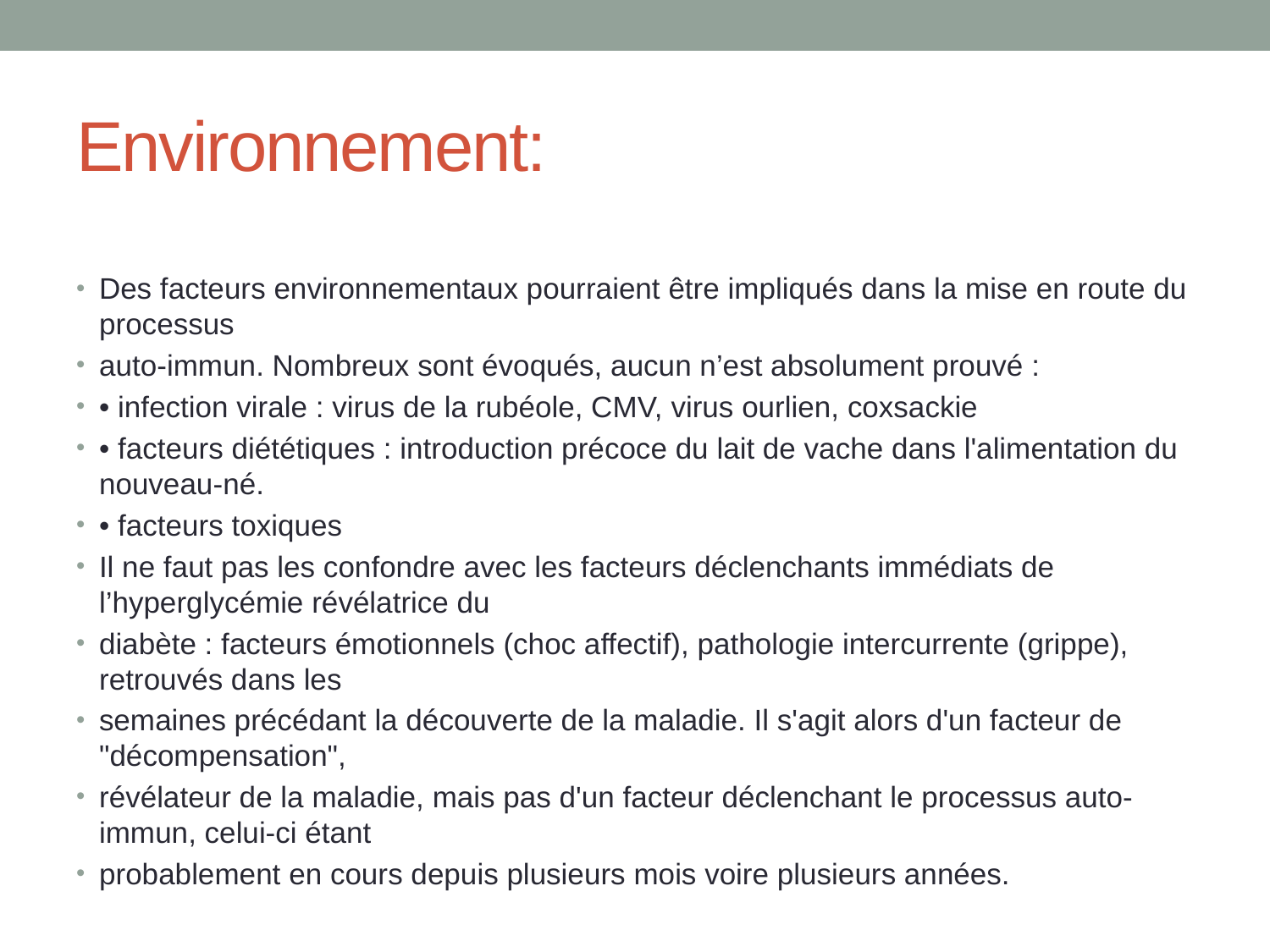

# Environnement:

Des facteurs environnementaux pourraient être impliqués dans la mise en route du processus
auto-immun. Nombreux sont évoqués, aucun n’est absolument prouvé :
• infection virale : virus de la rubéole, CMV, virus ourlien, coxsackie
• facteurs diététiques : introduction précoce du lait de vache dans l'alimentation du nouveau-né.
• facteurs toxiques
Il ne faut pas les confondre avec les facteurs déclenchants immédiats de l’hyperglycémie révélatrice du
diabète : facteurs émotionnels (choc affectif), pathologie intercurrente (grippe), retrouvés dans les
semaines précédant la découverte de la maladie. Il s'agit alors d'un facteur de "décompensation",
révélateur de la maladie, mais pas d'un facteur déclenchant le processus auto-immun, celui-ci étant
probablement en cours depuis plusieurs mois voire plusieurs années.